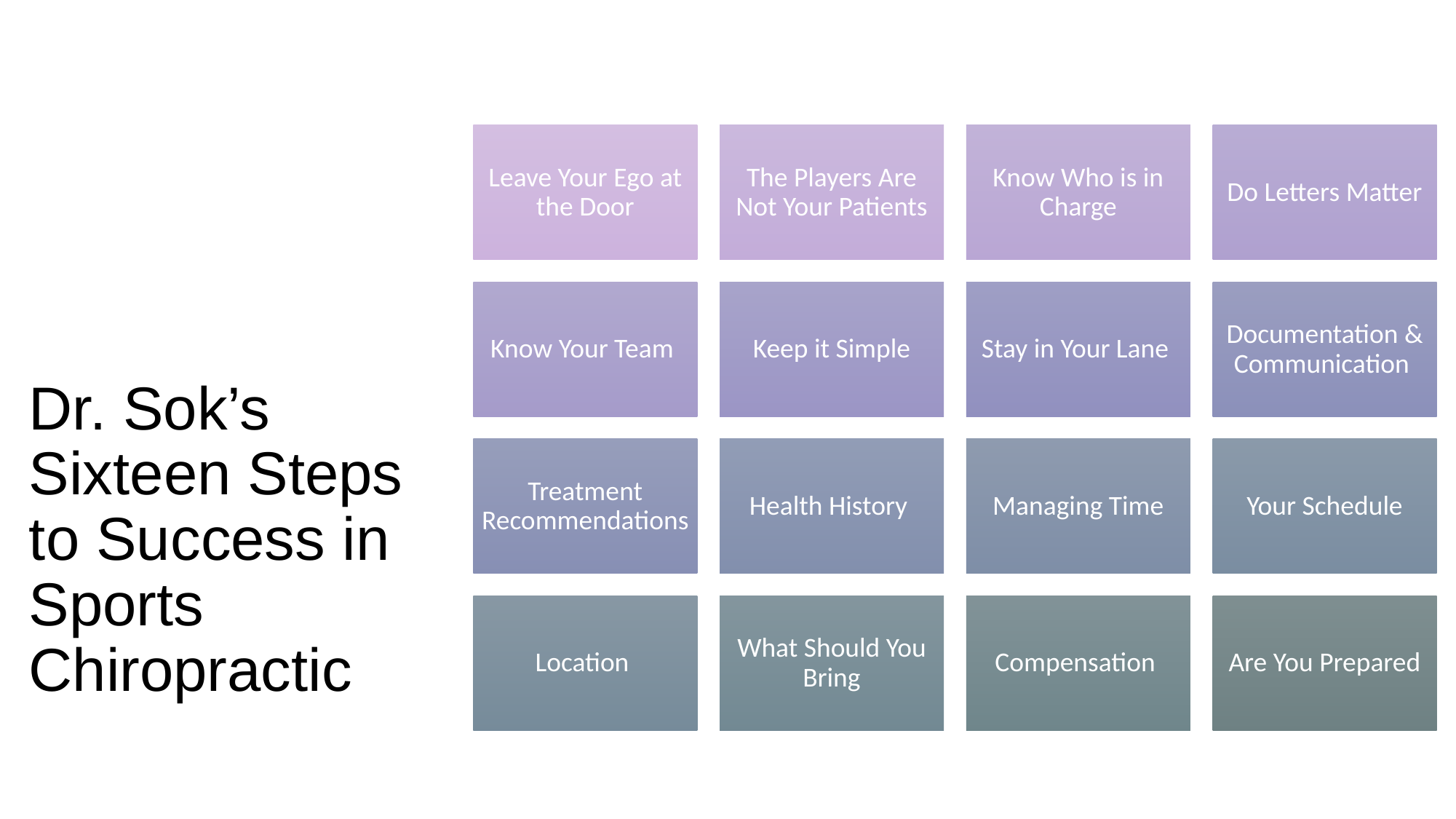

Leave Your Ego at the Door
The Players Are Not Your Patients
Know Who is in Charge
Do Letters Matter
Know Your Team
Keep it Simple
Stay in Your Lane
Documentation & Communication
Treatment Recommendations
Health History
Managing Time
Your Schedule
Location
What Should You Bring
Compensation
Are You Prepared
# Dr. Sok’s Sixteen Steps to Success in Sports Chiropractic